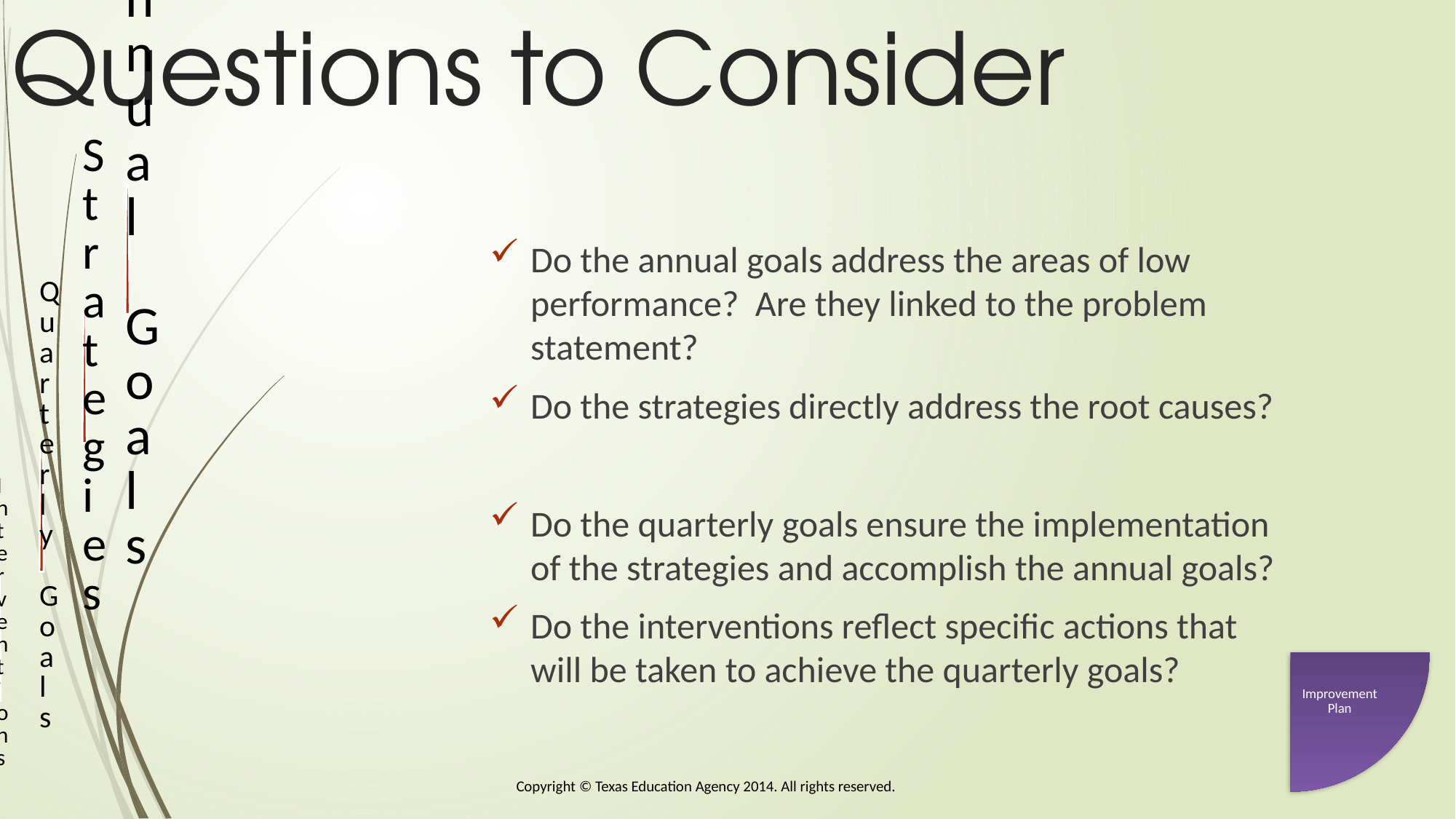

Questions to Consider
Annual Goals
Strategies
Interventions
Quarterly Goals
Do the annual goals address the areas of low performance?  Are they linked to the problem statement?
Do the strategies directly address the root causes?

Do the quarterly goals ensure the implementation of the strategies and accomplish the annual goals?
Do the interventions reflect specific actions that will be taken to achieve the quarterly goals?

Improvement Plan
Copyright © Texas Education Agency 2014. All rights reserved.